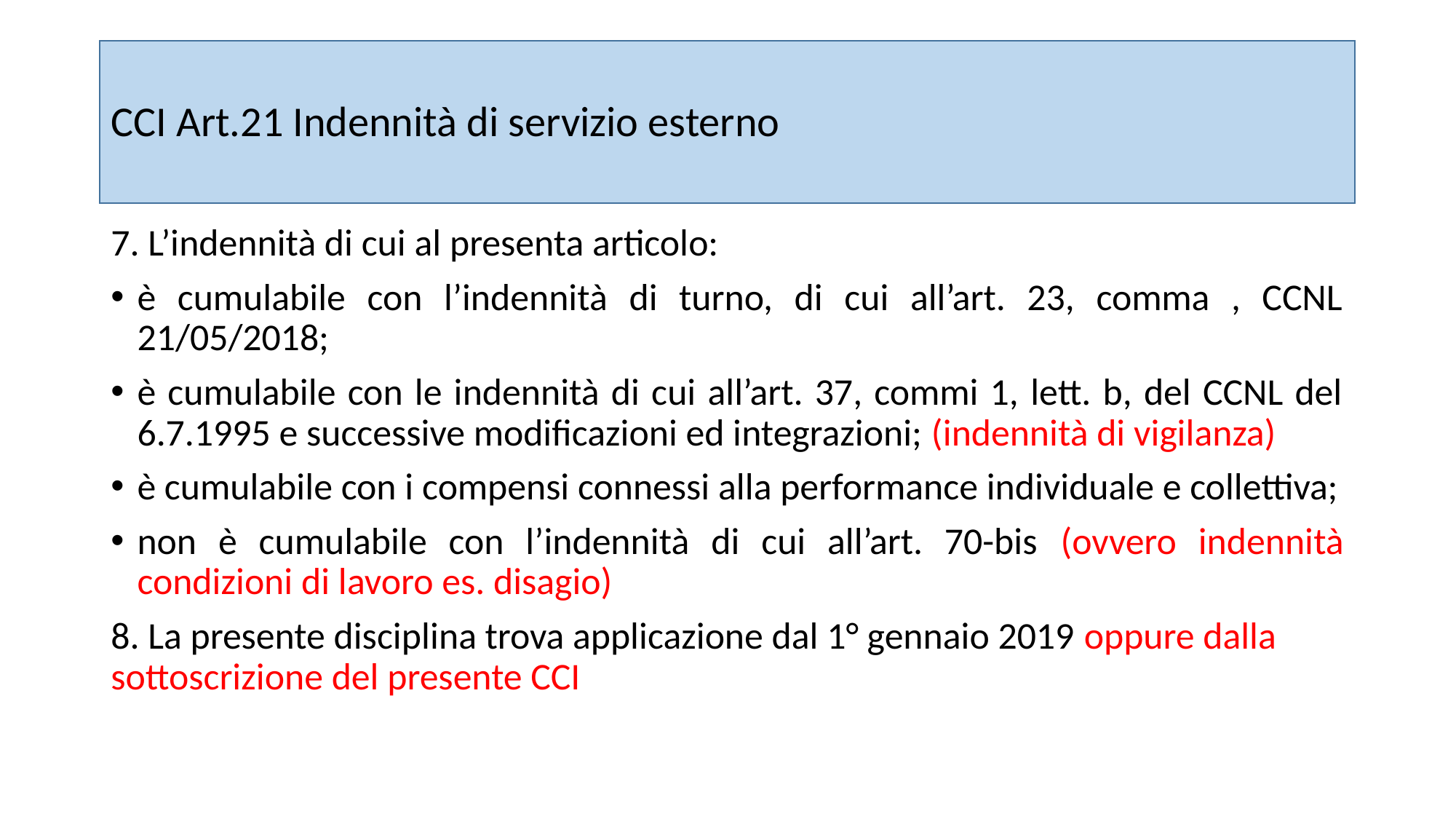

# CCI Art.21 Indennità di servizio esterno
7. L’indennità di cui al presenta articolo:
è cumulabile con l’indennità di turno, di cui all’art. 23, comma , CCNL 21/05/2018;
è cumulabile con le indennità di cui all’art. 37, commi 1, lett. b, del CCNL del 6.7.1995 e successive modificazioni ed integrazioni; (indennità di vigilanza)
è cumulabile con i compensi connessi alla performance individuale e collettiva;
non è cumulabile con l’indennità di cui all’art. 70-bis (ovvero indennità condizioni di lavoro es. disagio)
8. La presente disciplina trova applicazione dal 1° gennaio 2019 oppure dalla sottoscrizione del presente CCI